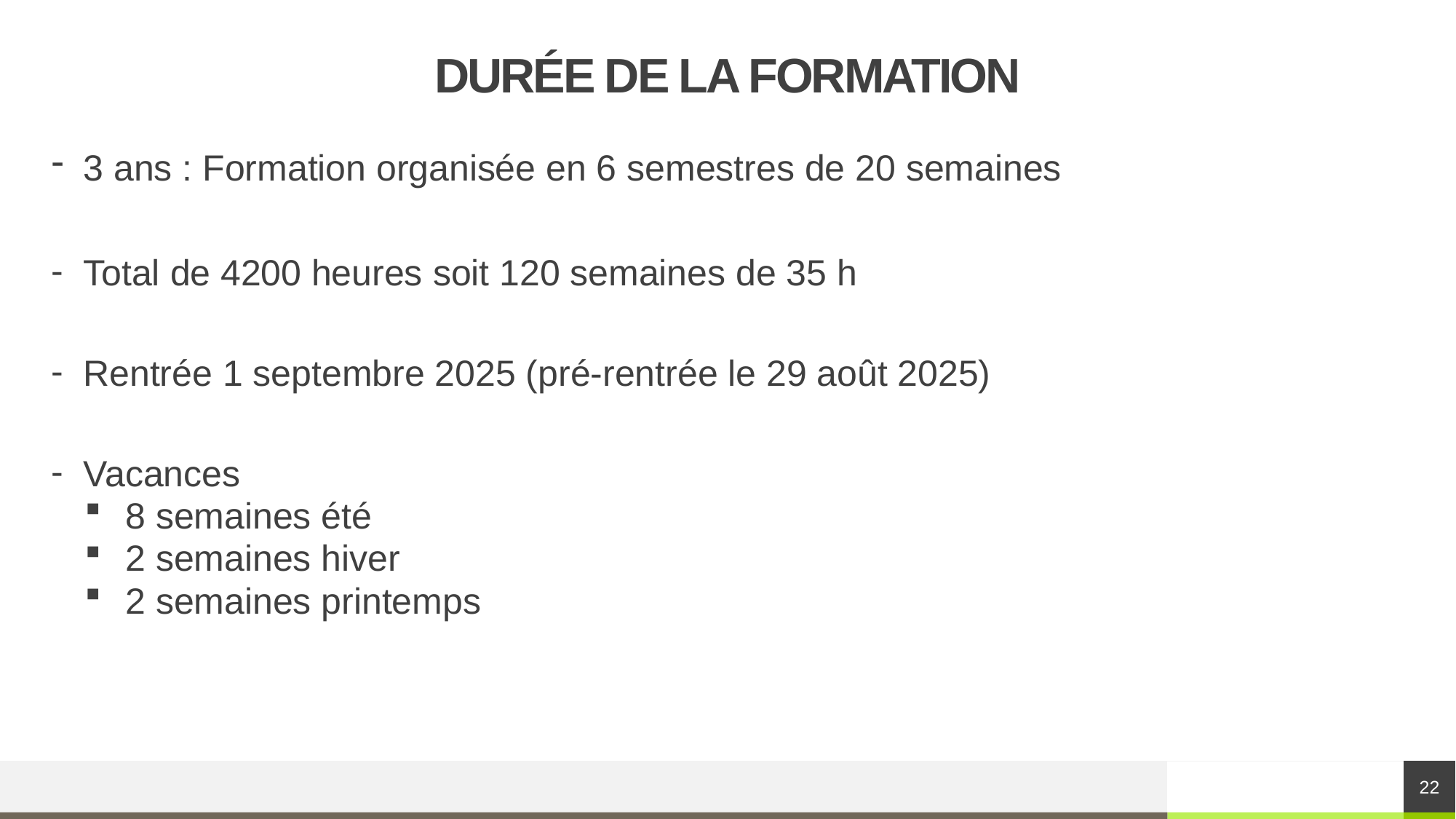

# DURÉE DE LA FORMATION
3 ans : Formation organisée en 6 semestres de 20 semaines

Total de 4200 heures soit 120 semaines de 35 h

Rentrée 1 septembre 2025 (pré-rentrée le 29 août 2025)

Vacances
8 semaines été
2 semaines hiver
2 semaines printemps

22